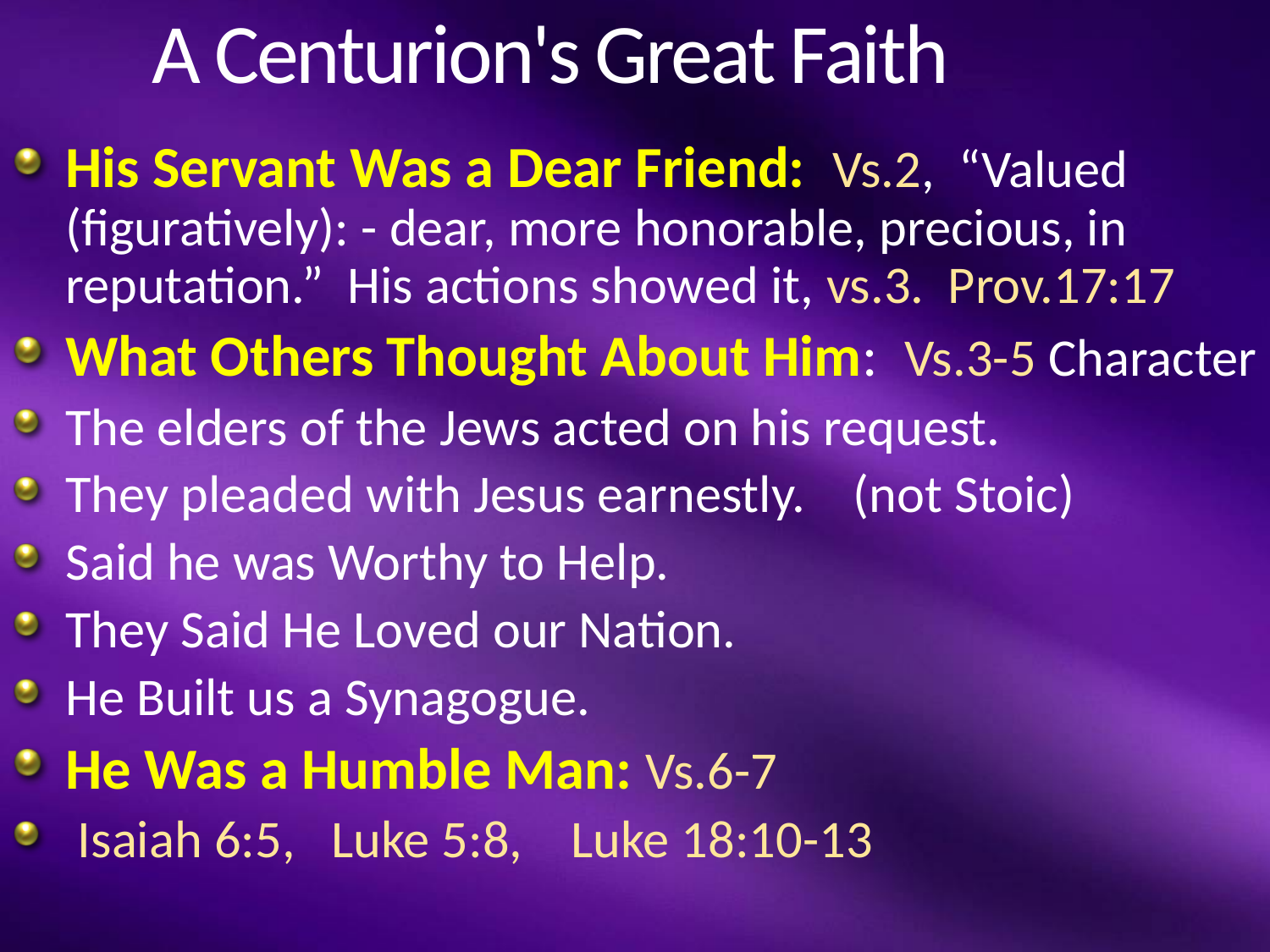

# A Centurion's Great Faith
His Servant Was a Dear Friend:  Vs.2,  “Valued (figuratively): - dear, more honorable, precious, in reputation.”  His actions showed it, vs.3.  Prov.17:17
What Others Thought About Him:  Vs.3-5 Character
The elders of the Jews acted on his request.
They pleaded with Jesus earnestly.    (not Stoic)
Said he was Worthy to Help.
They Said He Loved our Nation.
He Built us a Synagogue.
He Was a Humble Man: Vs.6-7
 Isaiah 6:5,   Luke 5:8,    Luke 18:10-13